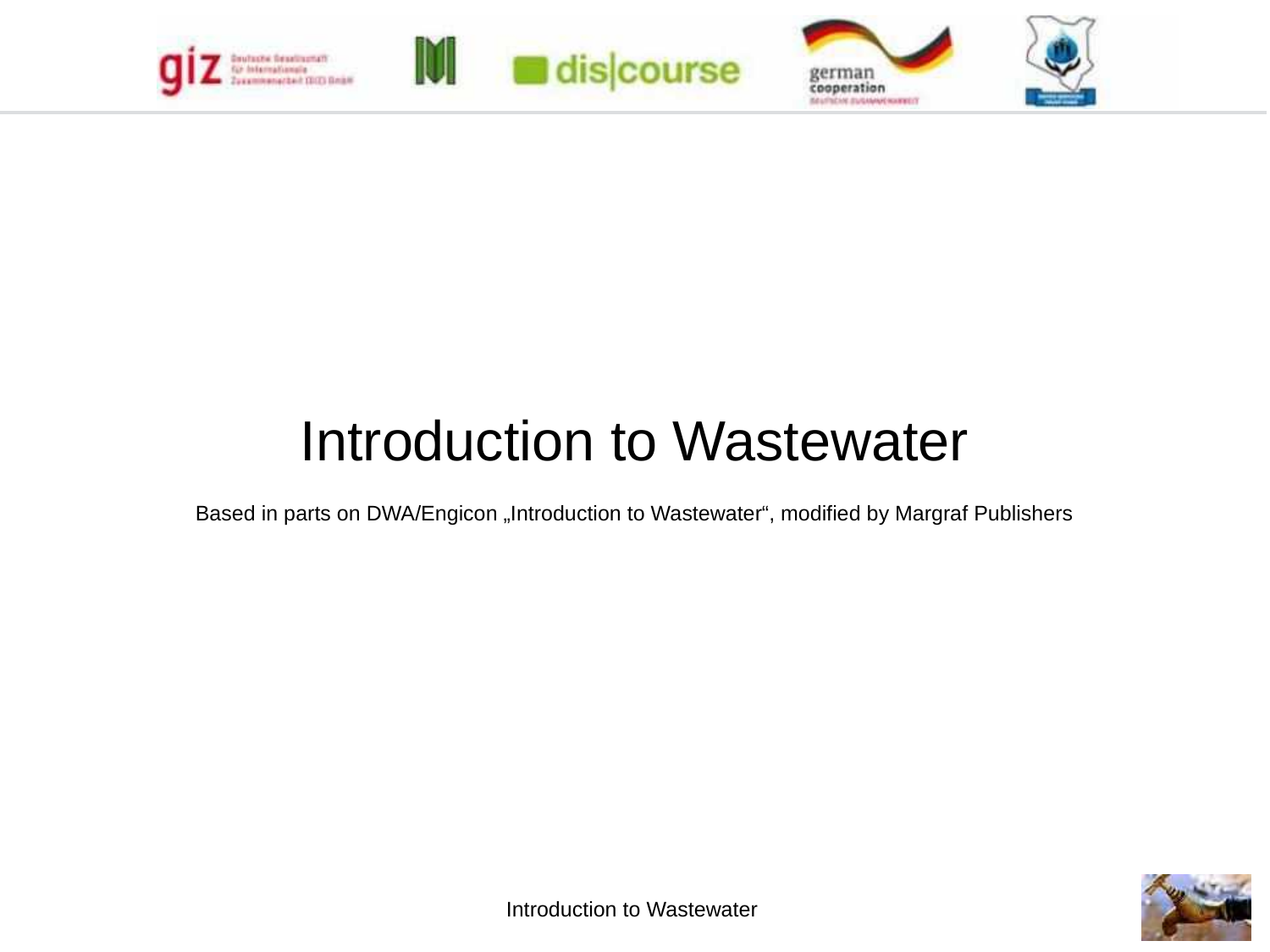

# Introduction to Wastewater
Based in parts on DWA/Engicon „Introduction to Wastewater“, modified by Margraf Publishers